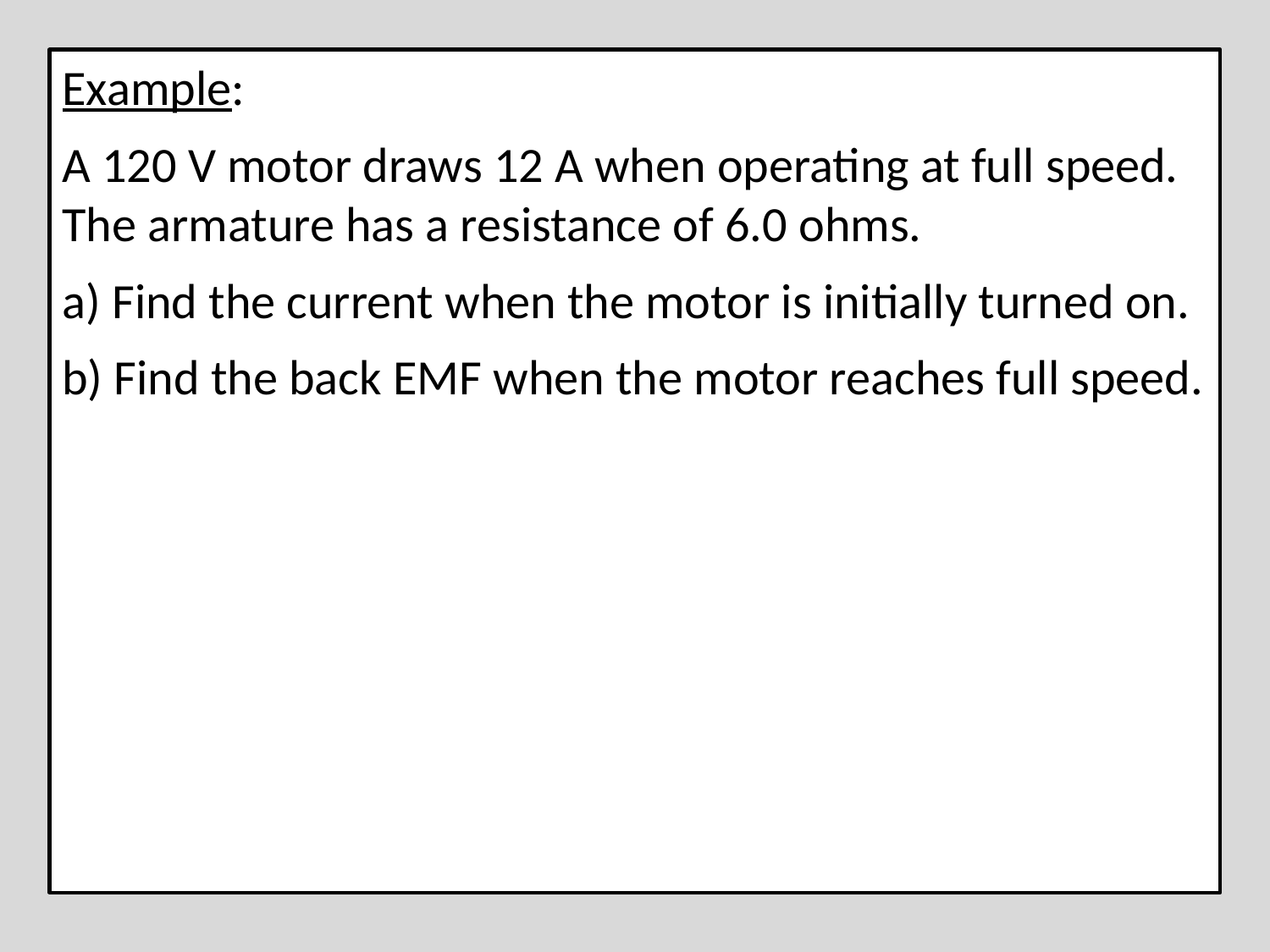

Example:
A 120 V motor draws 12 A when operating at full speed. The armature has a resistance of 6.0 ohms.
a) Find the current when the motor is initially turned on.
b) Find the back EMF when the motor reaches full speed.